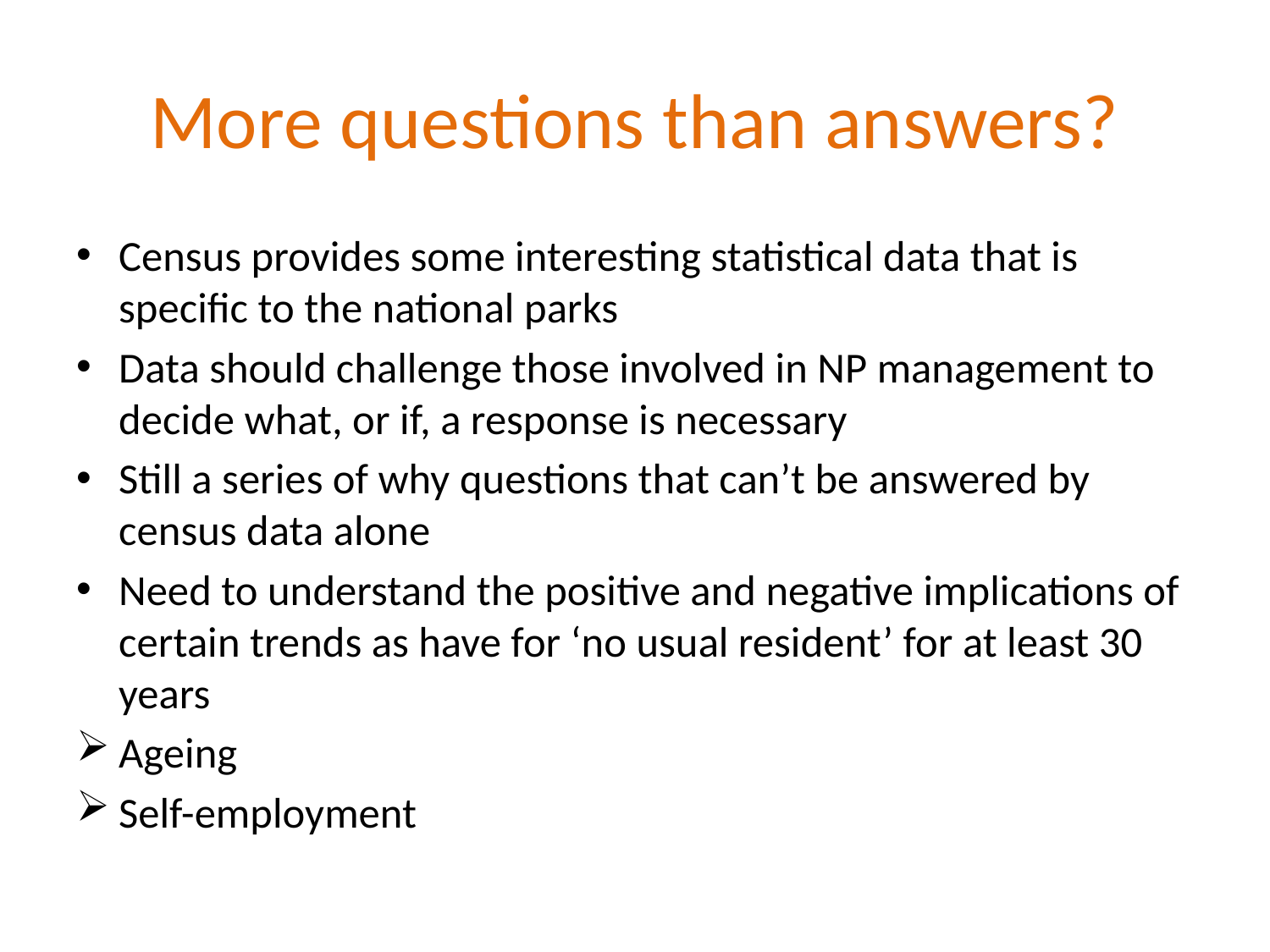

# More questions than answers?
Census provides some interesting statistical data that is specific to the national parks
Data should challenge those involved in NP management to decide what, or if, a response is necessary
Still a series of why questions that can’t be answered by census data alone
Need to understand the positive and negative implications of certain trends as have for ‘no usual resident’ for at least 30 years
Ageing
Self-employment